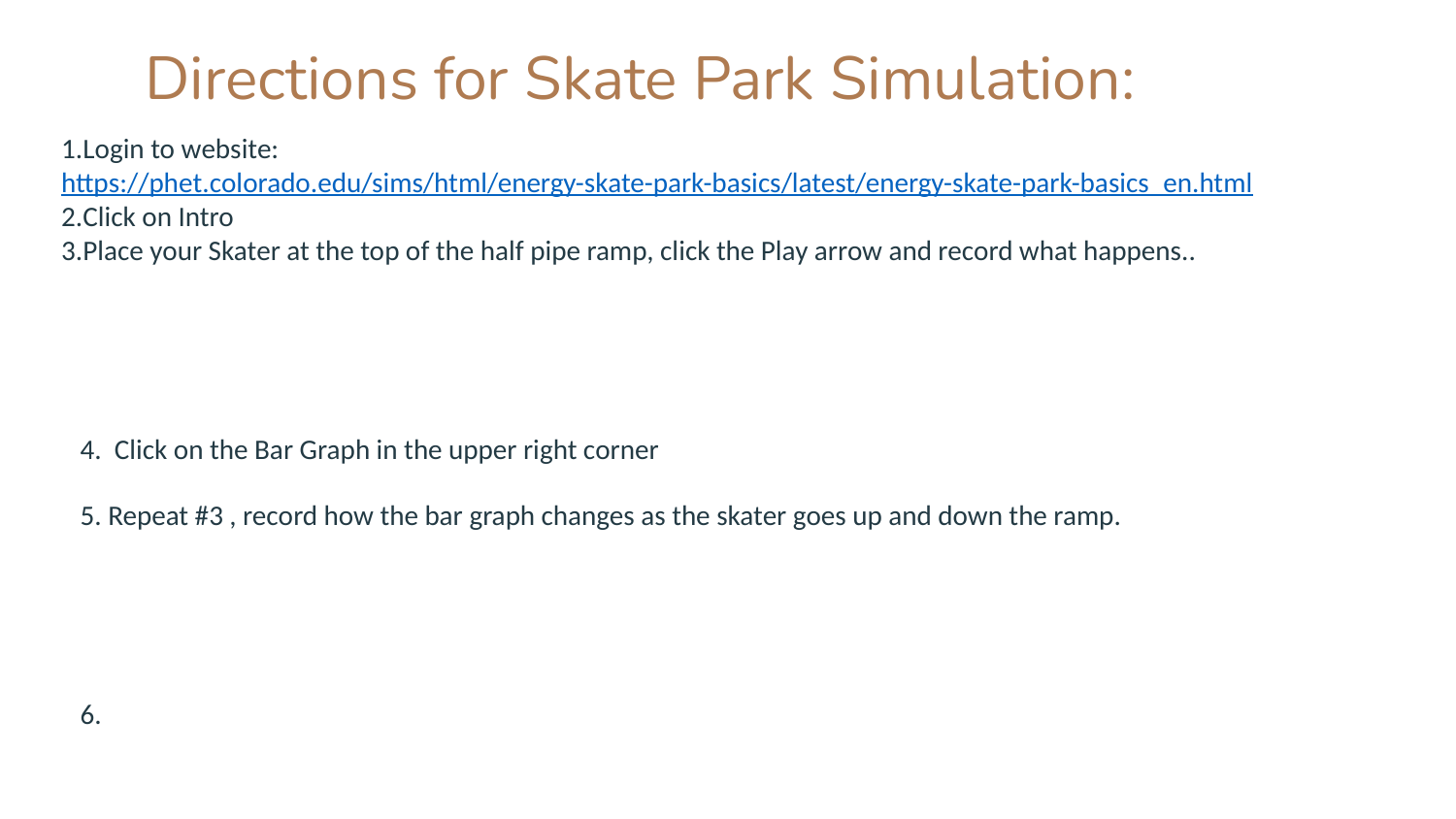

Directions for Skate Park Simulation:
Login to website:  https://phet.colorado.edu/sims/html/energy-skate-park-basics/latest/energy-skate-park-basics_en.html
Click on Intro
Place your Skater at the top of the half pipe ramp, click the Play arrow and record what happens..

   4.  Click on the Bar Graph in the upper right corner
   5. Repeat #3 , record how the bar graph changes as the skater goes up and down the ramp.

   6.